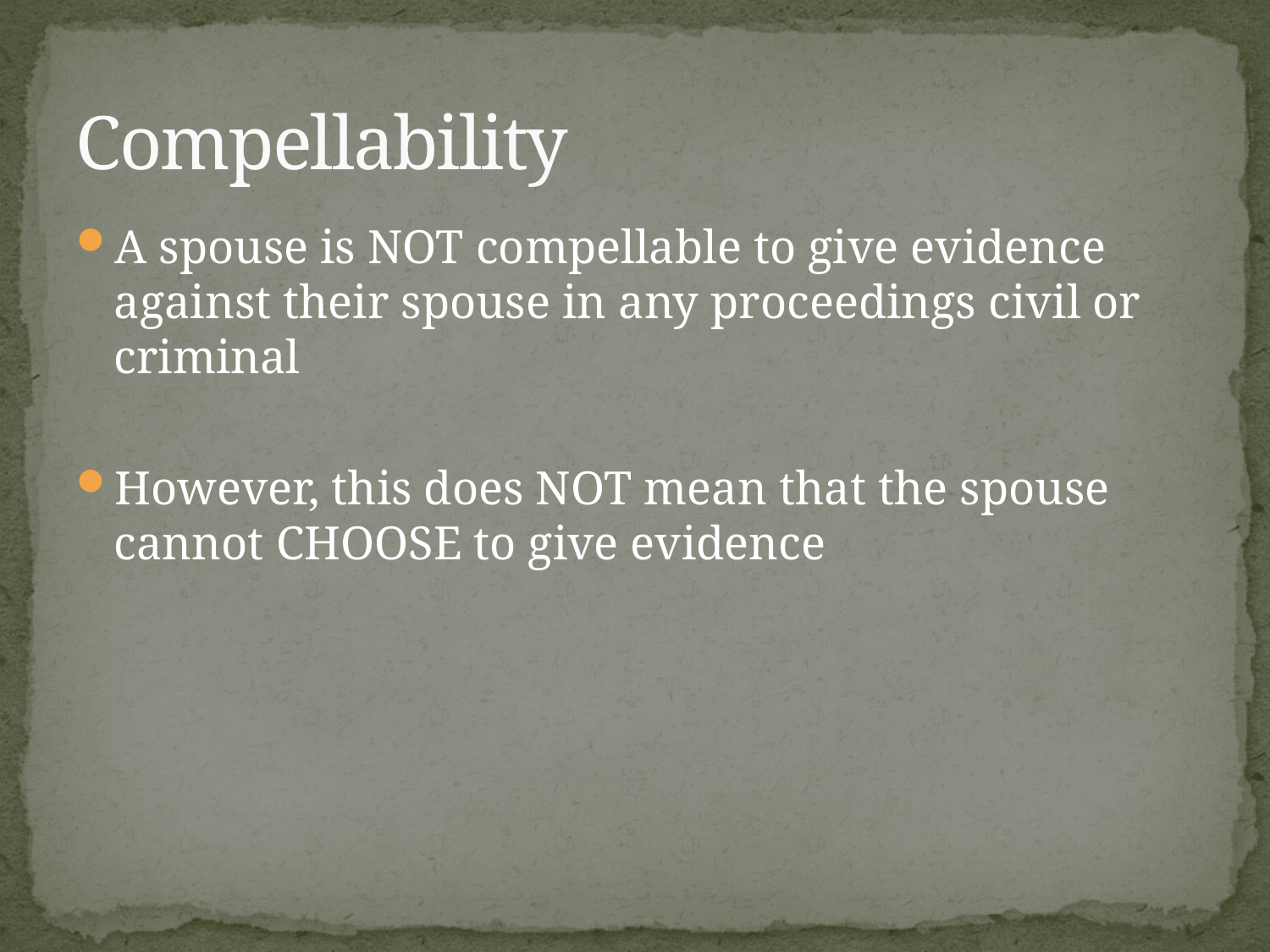

# Compellability
A spouse is NOT compellable to give evidence against their spouse in any proceedings civil or criminal

However, this does NOT mean that the spouse cannot CHOOSE to give evidence